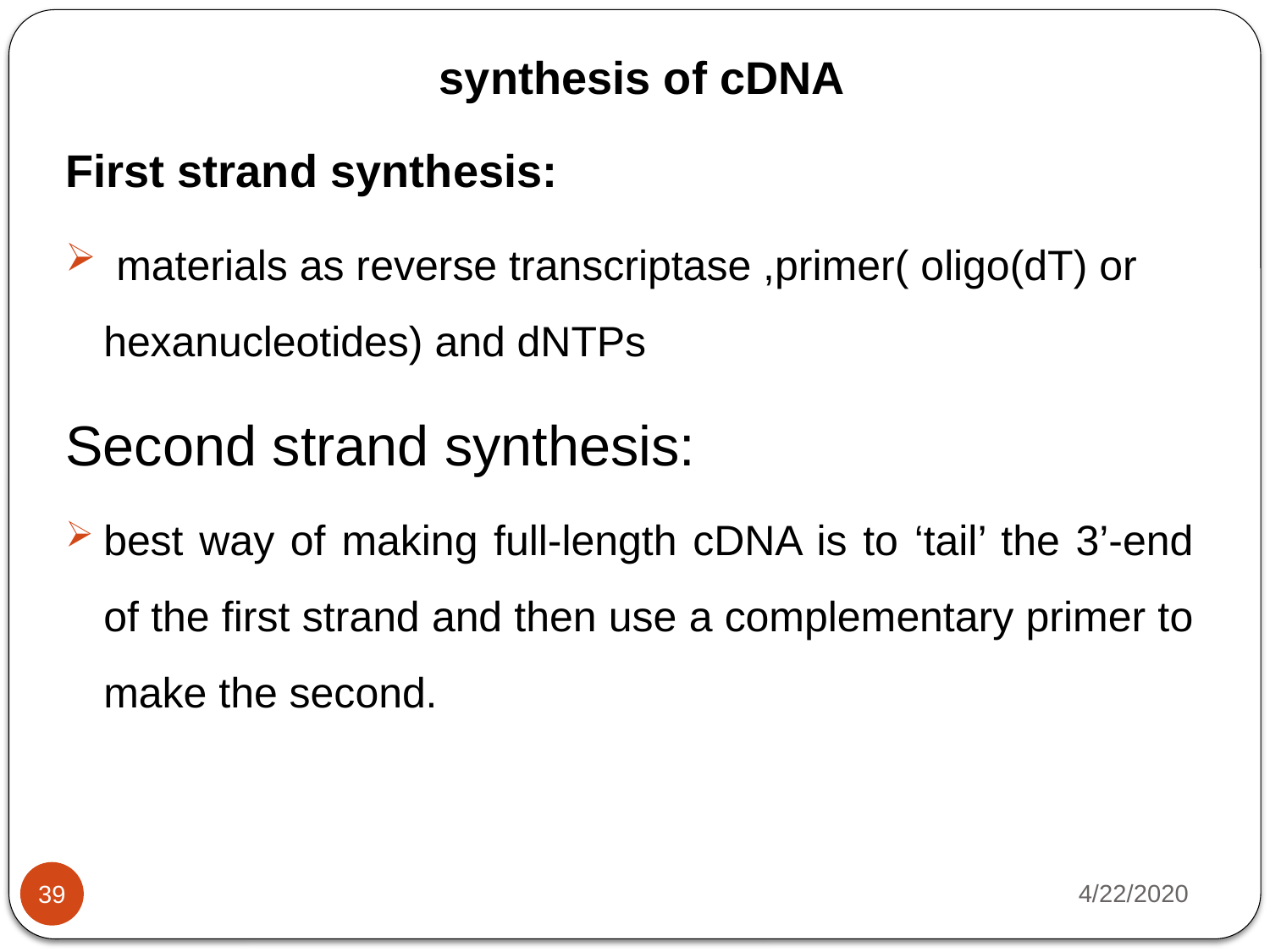

synthesis of cDNA
First strand synthesis:
 materials as reverse transcriptase ,primer( oligo(dT) or hexanucleotides) and dNTPs
Second strand synthesis:
best way of making full-length cDNA is to ‘tail’ the 3’-end of the first strand and then use a complementary primer to make the second.

4/22/2020
39